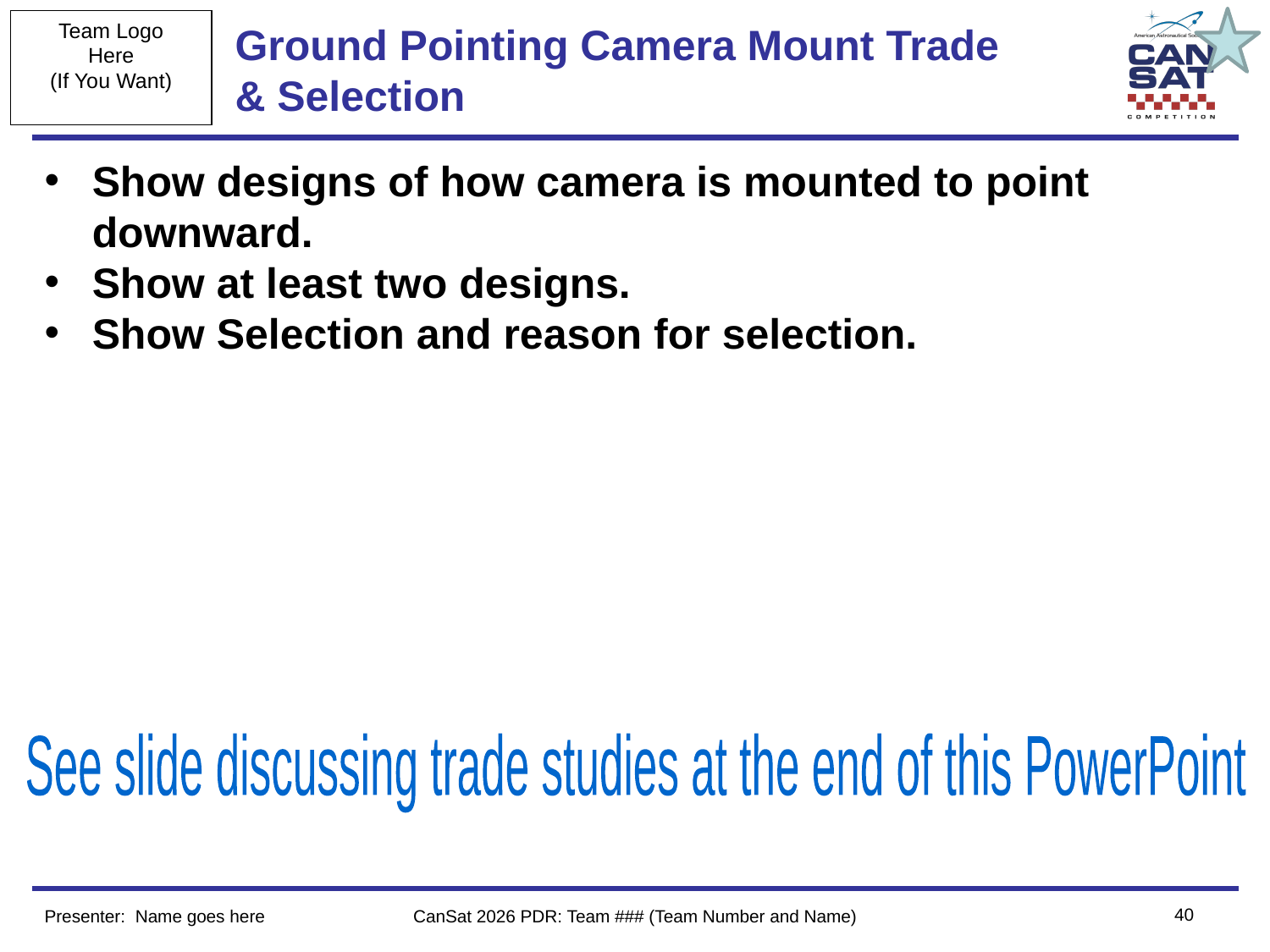

# Ground Pointing Camera Mount Trade & Selection
Show designs of how camera is mounted to point downward.
Show at least two designs.
Show Selection and reason for selection.
See slide discussing trade studies at the end of this PowerPoint
40
Presenter:  Name goes here
CanSat 2026 PDR: Team ### (Team Number and Name)